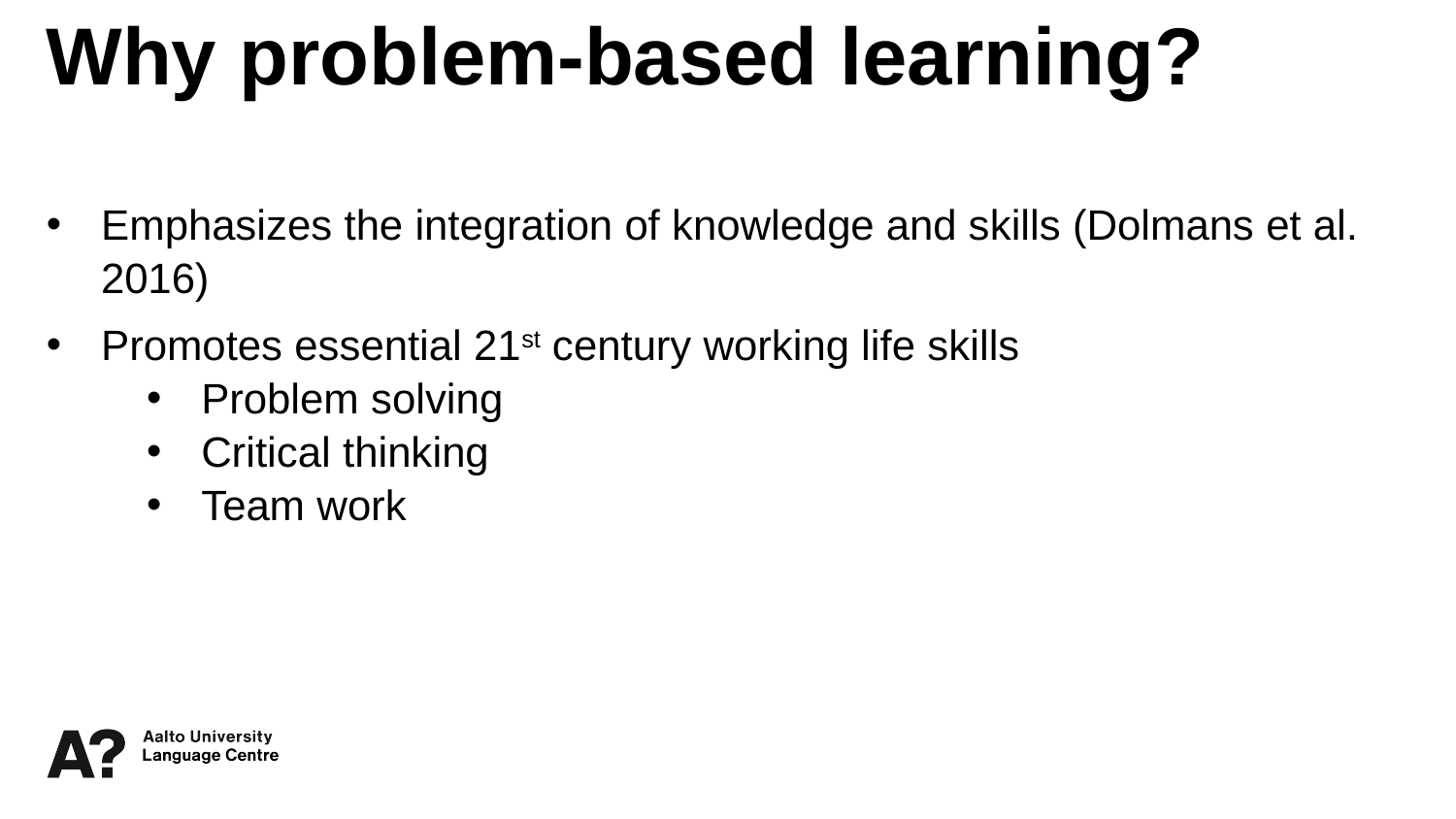

Why problem-based learning?
Emphasizes the integration of knowledge and skills (Dolmans et al. 2016)
Promotes essential 21st century working life skills
Problem solving
Critical thinking
Team work